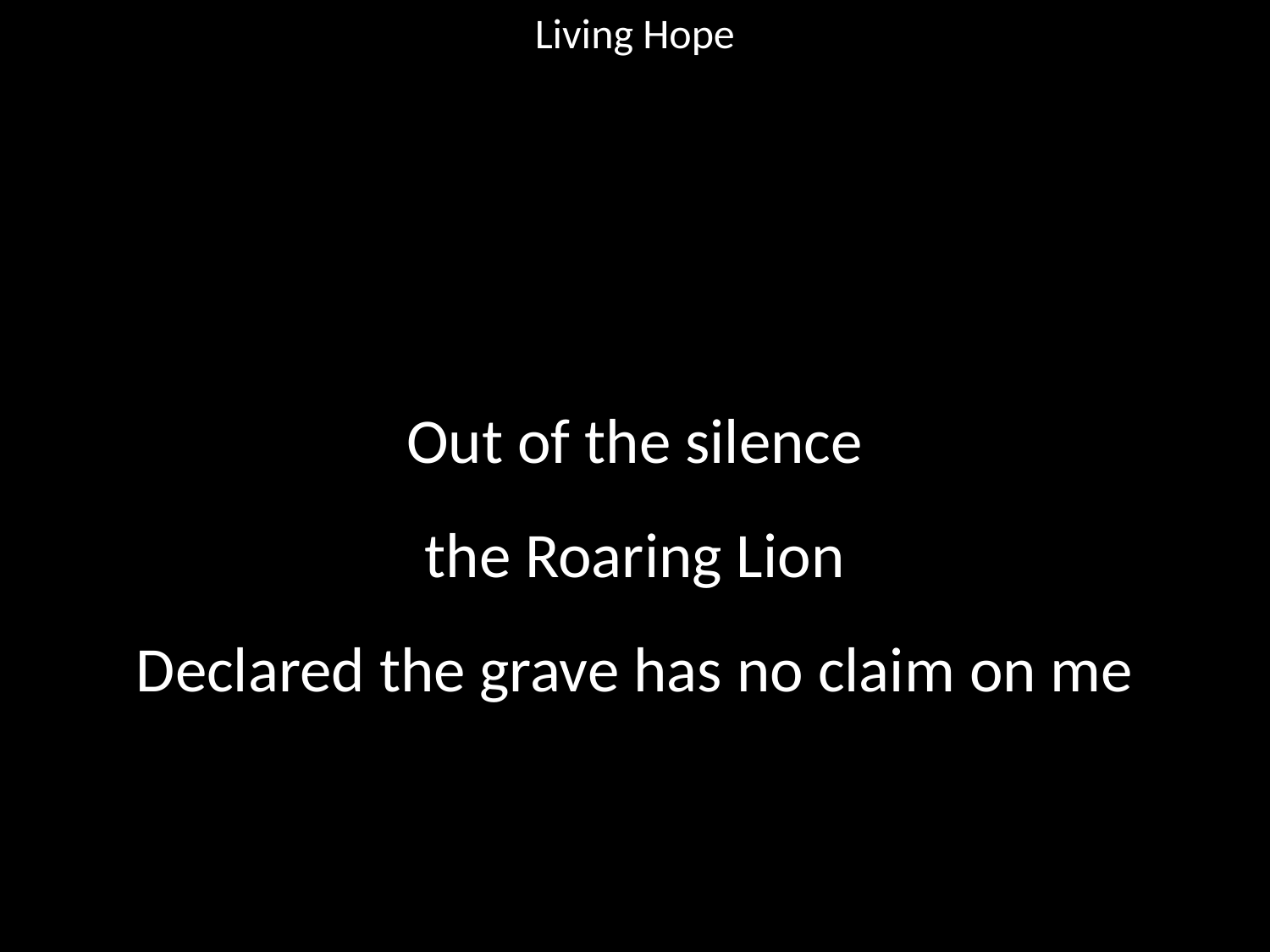

Living Hope
#
Out of the silence
the Roaring Lion
Declared the grave has no claim on me